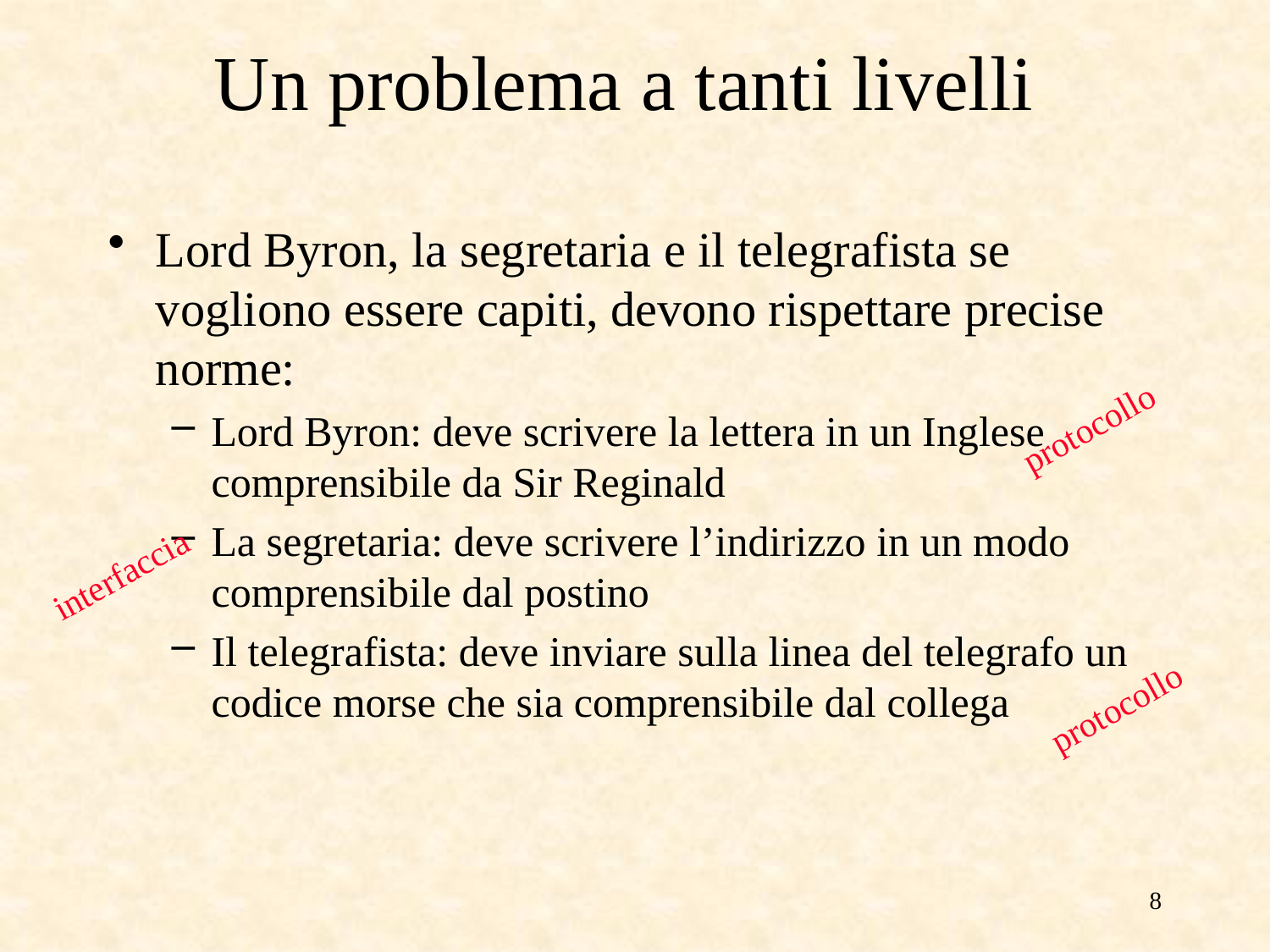

# Un problema a tanti livelli
Lord Byron, la segretaria e il telegrafista se vogliono essere capiti, devono rispettare precise norme:
Lord Byron: deve scrivere la lettera in un Inglese comprensibile da Sir Reginald
La segretaria: deve scrivere l’indirizzo in un modo comprensibile dal postino
Il telegrafista: deve inviare sulla linea del telegrafo un codice morse che sia comprensibile dal collega
protocollo
interfaccia
protocollo

8